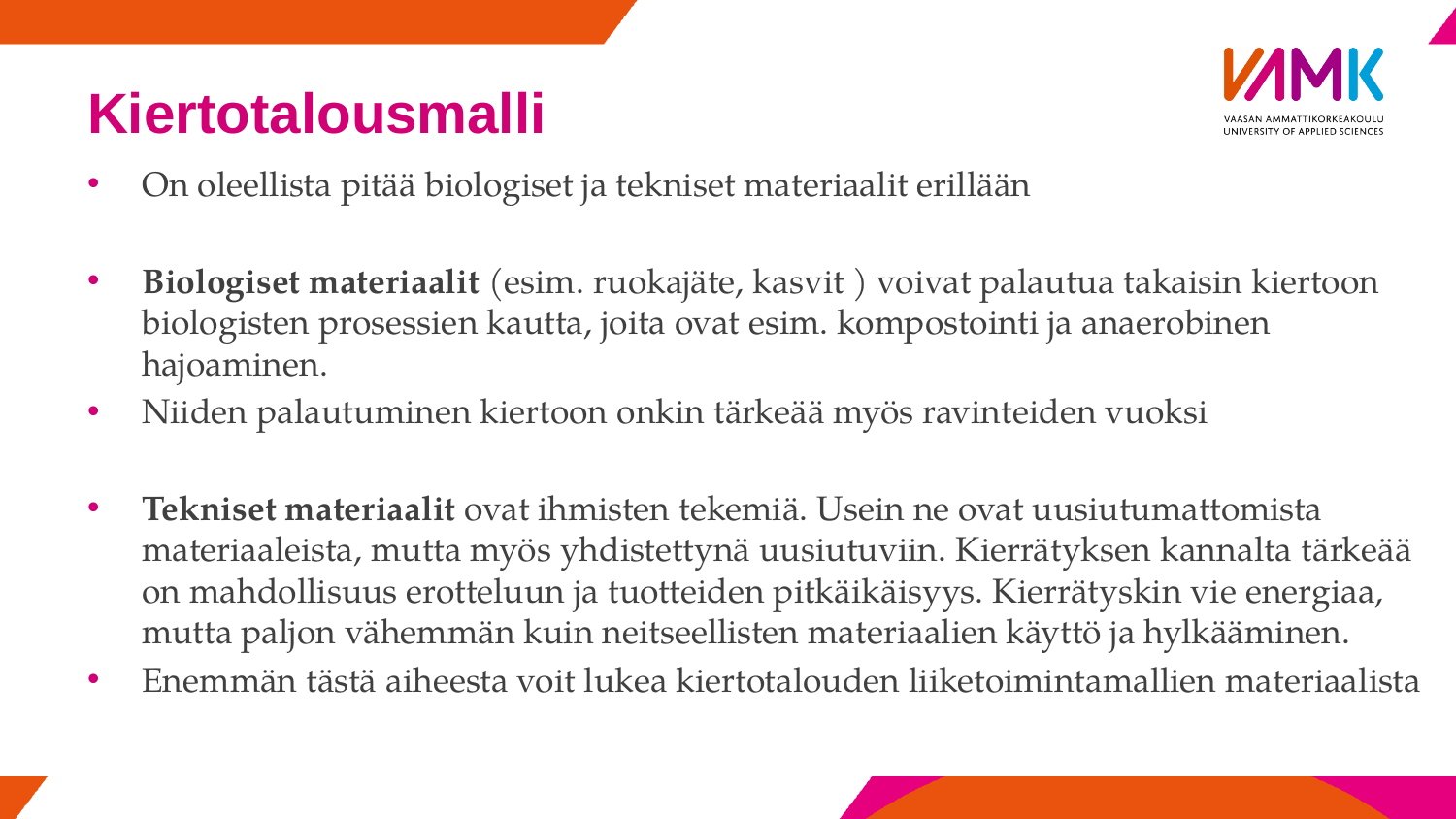

# Kiertotalousmalli
On oleellista pitää biologiset ja tekniset materiaalit erillään

Biologiset materiaalit (esim. ruokajäte, kasvit ) voivat palautua takaisin kiertoon biologisten prosessien kautta, joita ovat esim. kompostointi ja anaerobinen hajoaminen.
Niiden palautuminen kiertoon onkin tärkeää myös ravinteiden vuoksi

Tekniset materiaalit ovat ihmisten tekemiä. Usein ne ovat uusiutumattomista materiaaleista, mutta myös yhdistettynä uusiutuviin. Kierrätyksen kannalta tärkeää on mahdollisuus erotteluun ja tuotteiden pitkäikäisyys. Kierrätyskin vie energiaa, mutta paljon vähemmän kuin neitseellisten materiaalien käyttö ja hylkääminen.
Enemmän tästä aiheesta voit lukea kiertotalouden liiketoimintamallien materiaalista